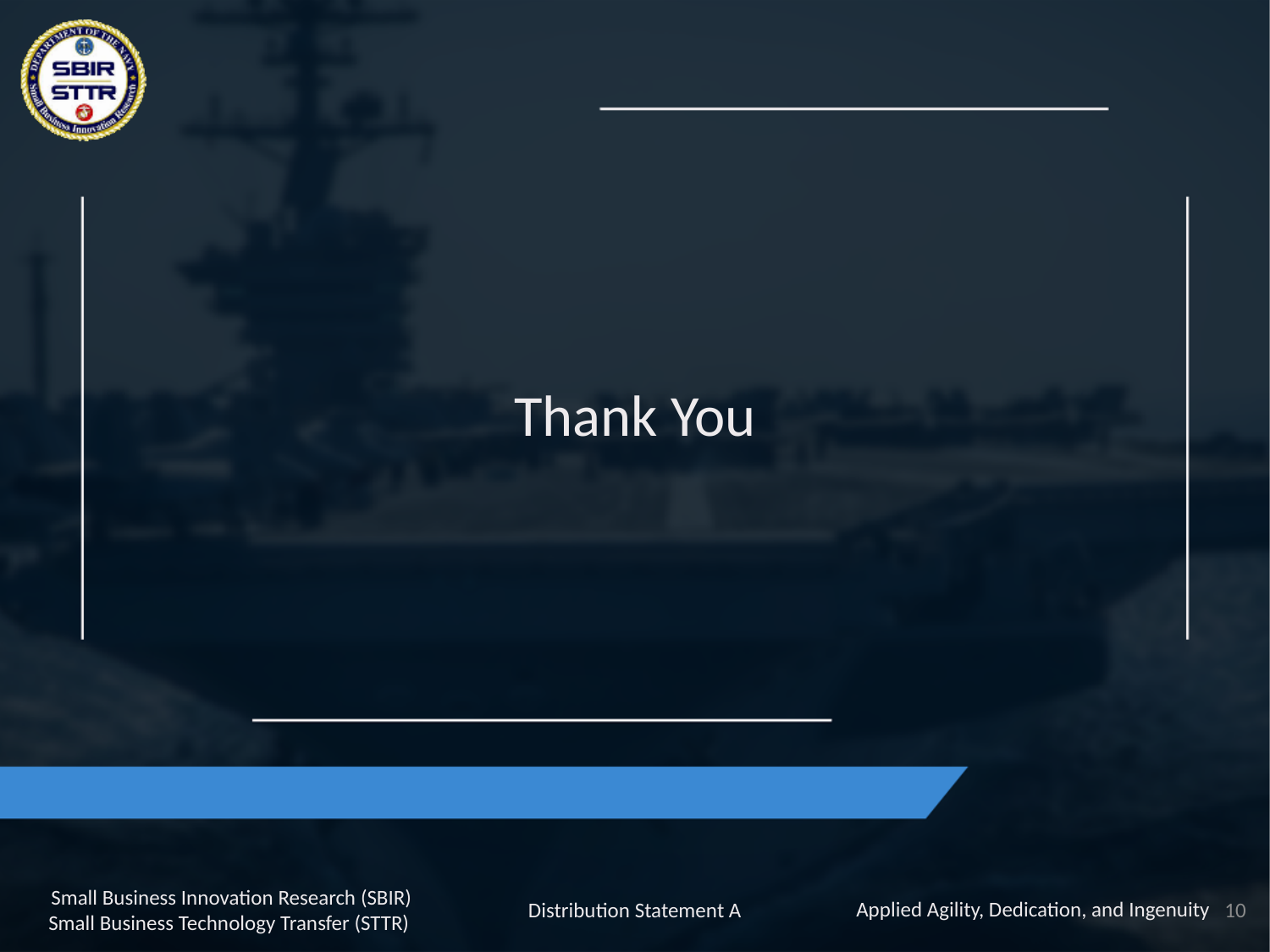

# Thank You
10
Distribution Statement A